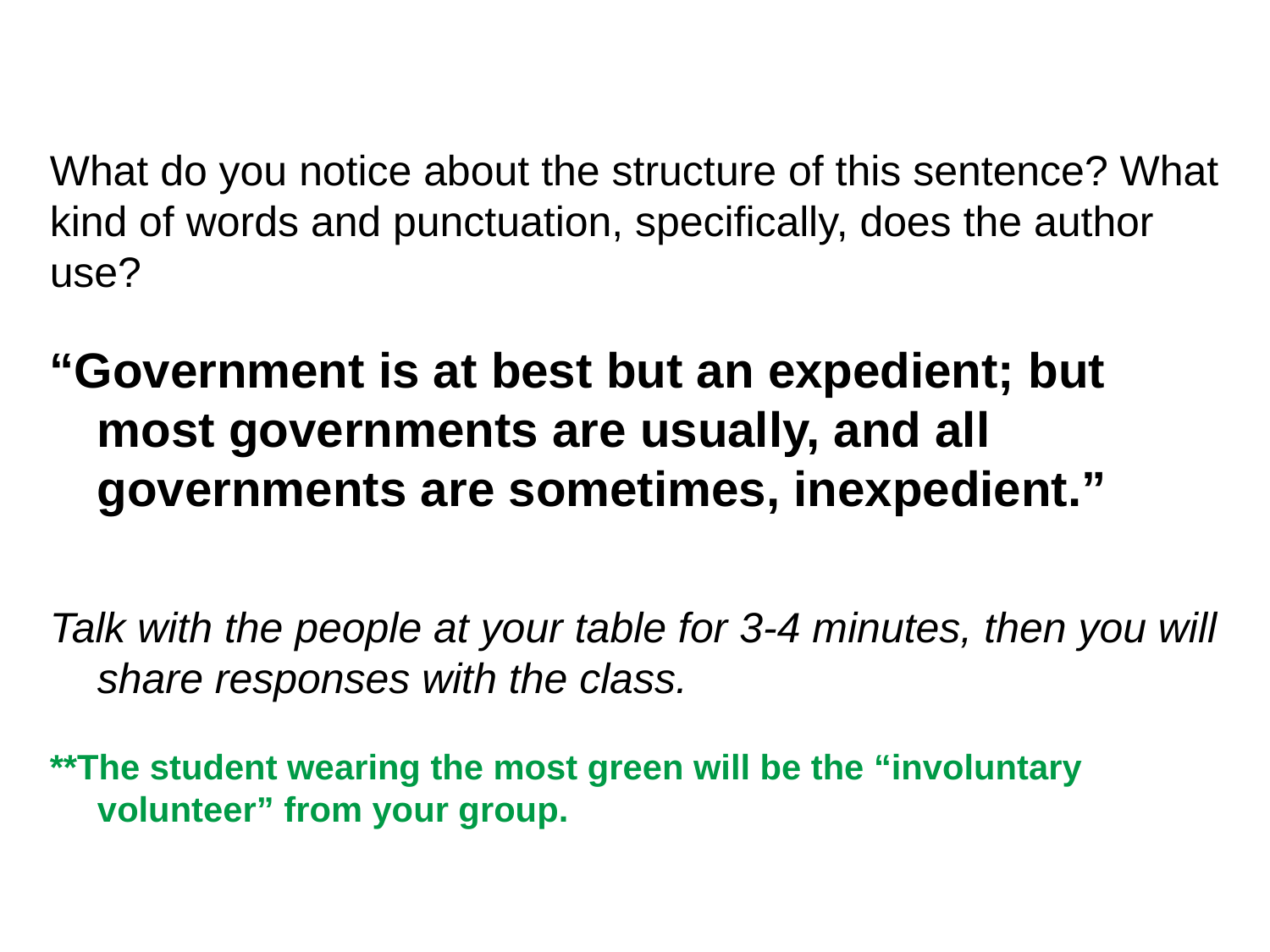

What do you notice about the structure of this sentence? What
kind of words and punctuation, specifically, does the author
use?

“Government is at best but an expedient; but most governments are usually, and all governments are sometimes, inexpedient.”

Talk with the people at your table for 3-4 minutes, then you will share responses with the class.

**The student wearing the most green will be the “involuntary volunteer” from your group.